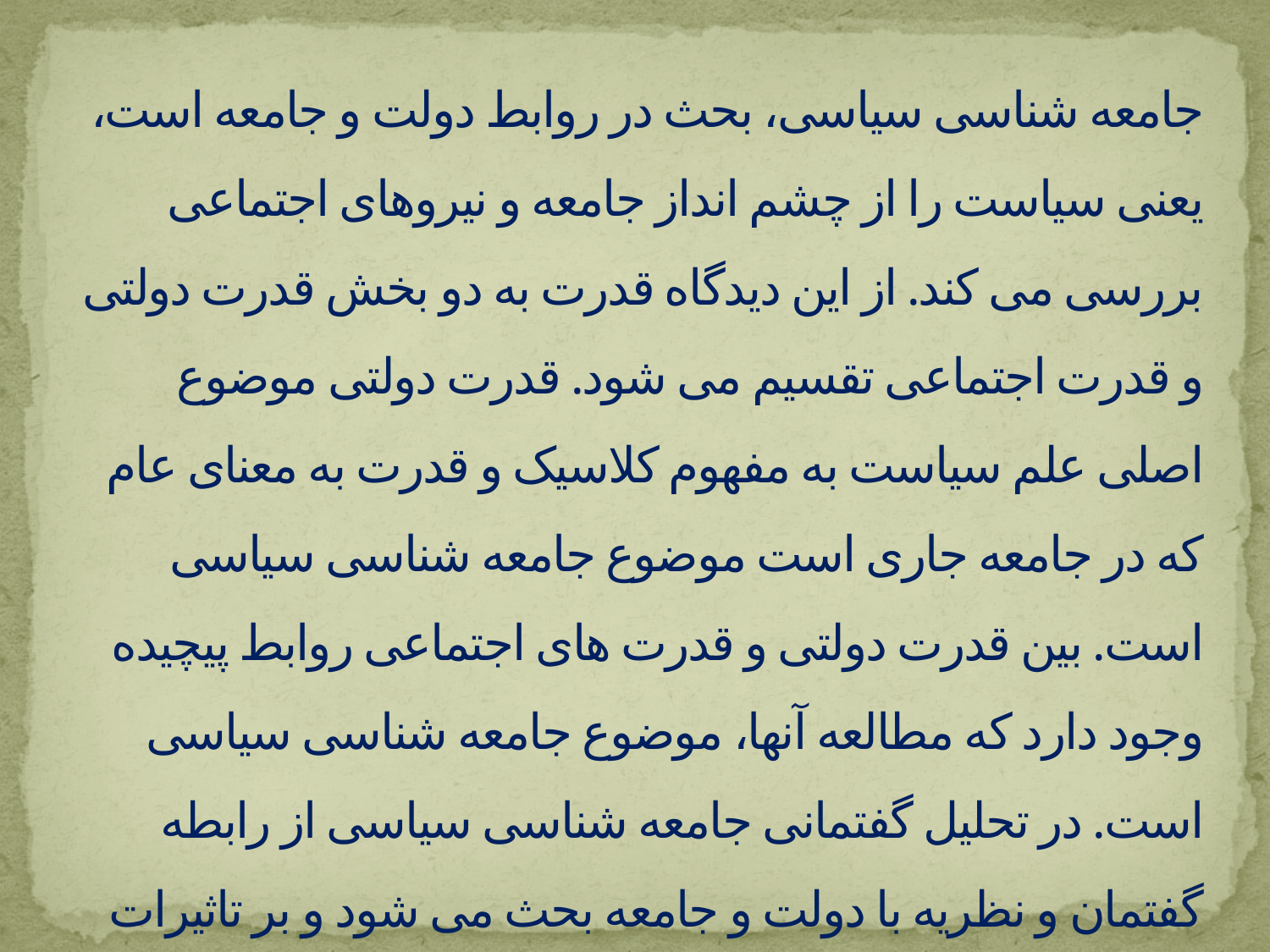

# جامعه شناسی سیاسی، بحث در روابط دولت و جامعه است، یعنی سیاست را از چشم انداز جامعه و نیروهای اجتماعی بررسی می کند. از این دیدگاه قدرت به دو بخش قدرت دولتی و قدرت اجتماعی تقسیم می شود. قدرت دولتی موضوع اصلی علم سیاست به مفهوم کلاسیک و قدرت به معنای عام که در جامعه جاری است موضوع جامعه شناسی سیاسی است. بین قدرت دولتی و قدرت های اجتماعی روابط پیچیده وجود دارد که مطالعه آنها، موضوع جامعه شناسی سیاسی است. در تحلیل گفتمانی جامعه شناسی سیاسی از رابطه گفتمان و نظریه با دولت و جامعه بحث می شود و بر تاثیرات شکل دهنده گفتمان ها بر کردار های سیاسی و اجتماعی تاکید می شود.